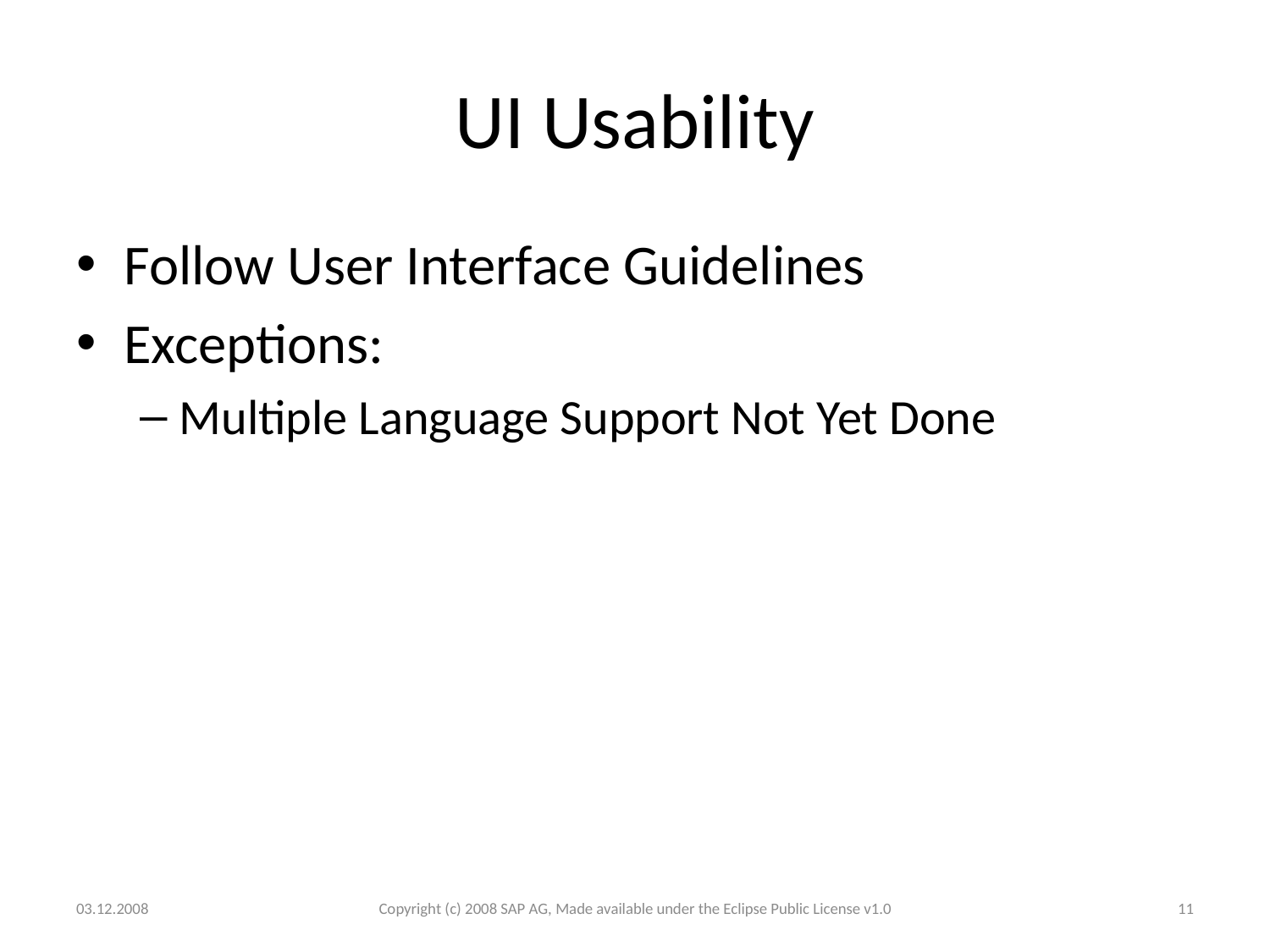

# UI Usability
Follow User Interface Guidelines
Exceptions:
Multiple Language Support Not Yet Done
03.12.2008
Copyright (c) 2008 SAP AG, Made available under the Eclipse Public License v1.0
11